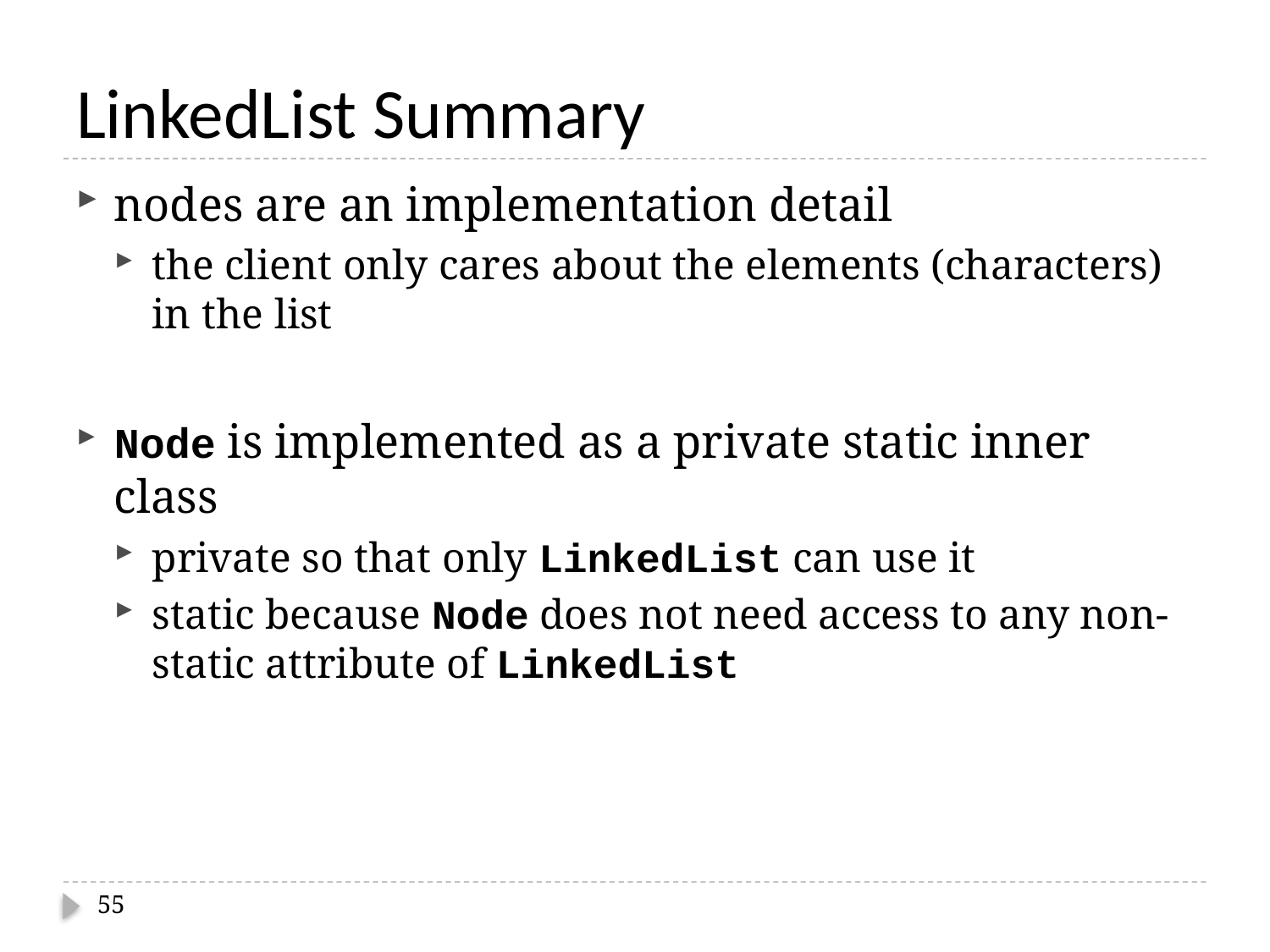

# LinkedList Summary
nodes are an implementation detail
the client only cares about the elements (characters) in the list

Node is implemented as a private static inner class
private so that only LinkedList can use it
static because Node does not need access to any non-static attribute of LinkedList
55